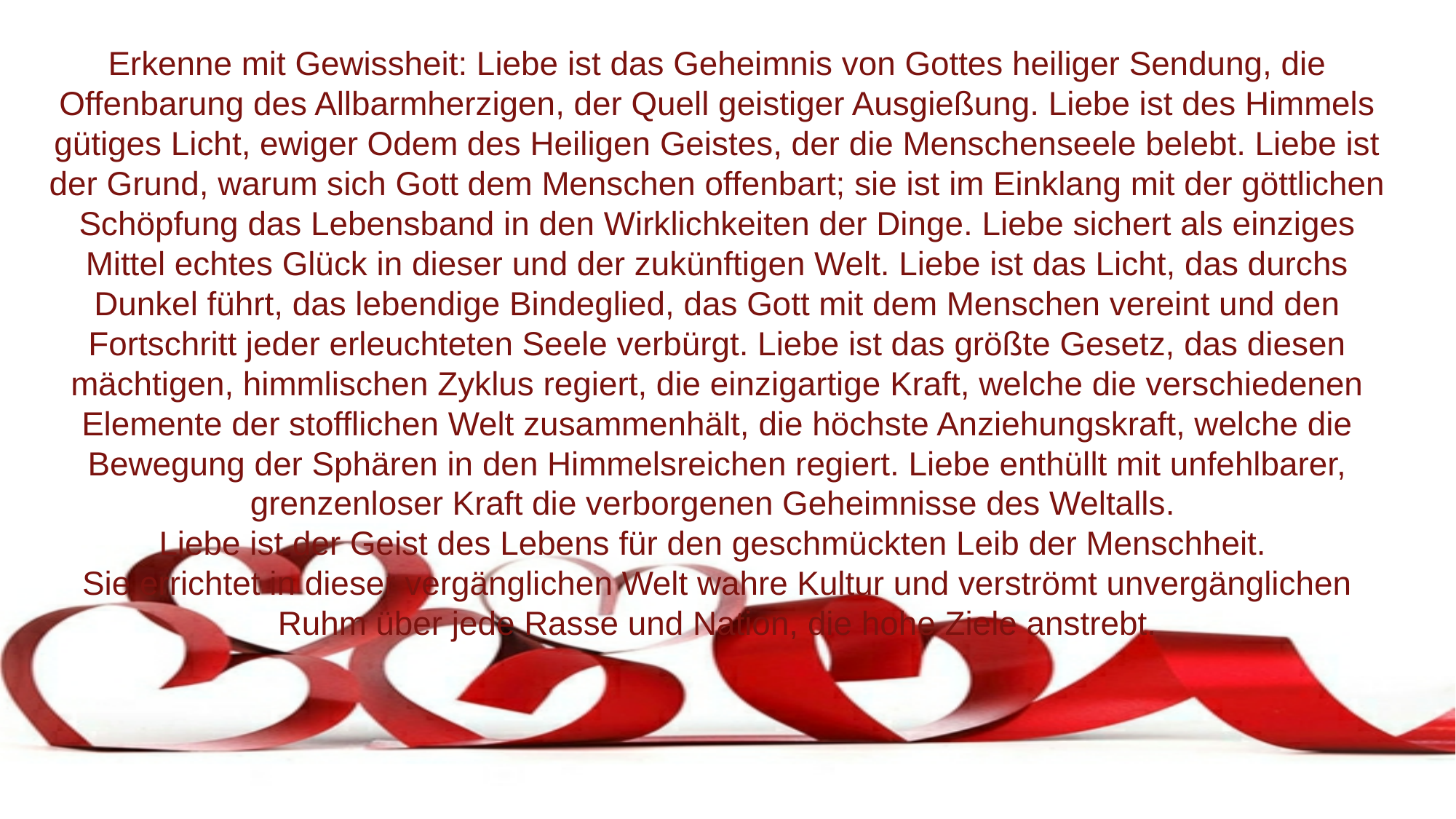

Erkenne mit Gewissheit: Liebe ist das Geheimnis von Gottes heiliger Sendung, die Offenbarung des Allbarmherzigen, der Quell geistiger Ausgießung. Liebe ist des Himmels gütiges Licht, ewiger Odem des Heiligen Geistes, der die Menschenseele belebt. Liebe ist der Grund, warum sich Gott dem Menschen offenbart; sie ist im Einklang mit der göttlichen Schöpfung das Lebensband in den Wirklichkeiten der Dinge. Liebe sichert als einziges Mittel echtes Glück in dieser und der zukünftigen Welt. Liebe ist das Licht, das durchs Dunkel führt, das lebendige Bindeglied, das Gott mit dem Menschen vereint und den Fortschritt jeder erleuchteten Seele verbürgt. Liebe ist das größte Gesetz, das diesen mächtigen, himmlischen Zyklus regiert, die einzigartige Kraft, welche die verschiedenen Elemente der stofflichen Welt zusammenhält, die höchste Anziehungskraft, welche die Bewegung der Sphären in den Himmelsreichen regiert. Liebe enthüllt mit unfehlbarer, grenzenloser Kraft die verborgenen Geheimnisse des Weltalls.
Liebe ist der Geist des Lebens für den geschmückten Leib der Menschheit.
Sie errichtet in dieser vergänglichen Welt wahre Kultur und verströmt unvergänglichen Ruhm über jede Rasse und Nation, die hohe Ziele anstrebt.